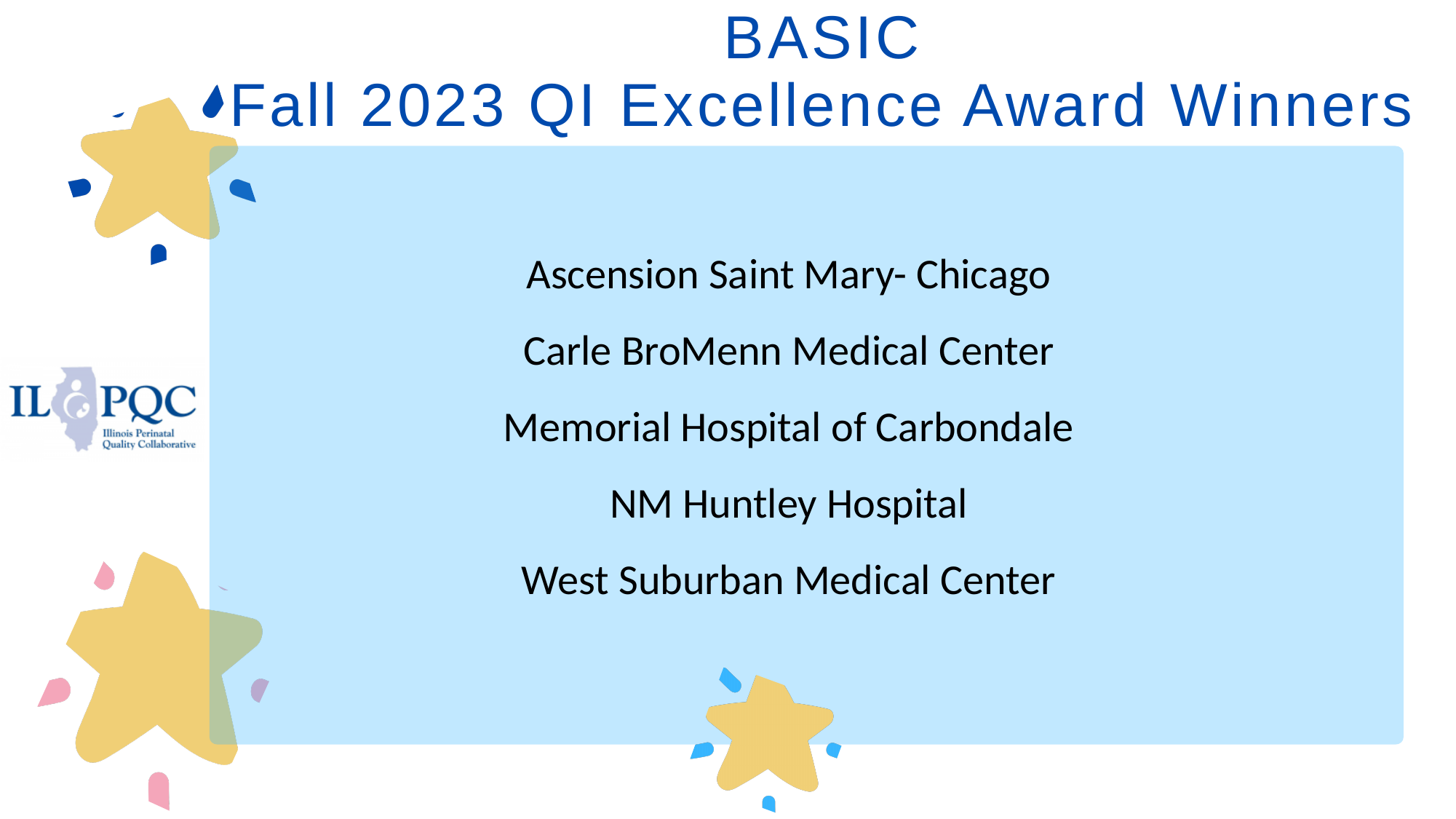

BASIC
Fall 2023 QI Excellence Award Winners

Ascension Saint Mary- Chicago
Carle BroMenn Medical Center
Memorial Hospital of Carbondale
NM Huntley Hospital
West Suburban Medical Center